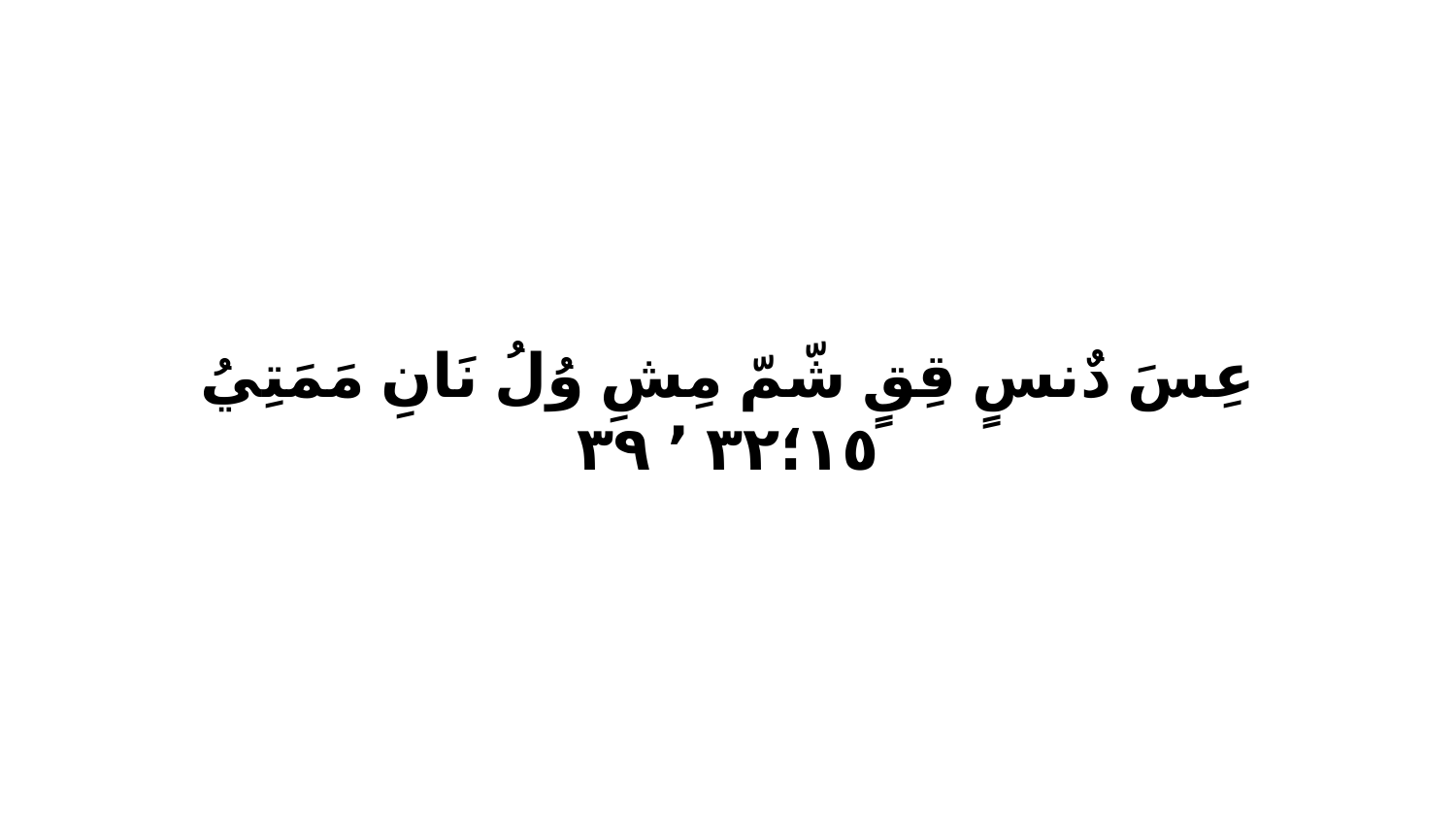

عِسَ دٌنسٍ قِقٍ شّمّ مِشِ وُلُ نَانِ مَمَتِيُ ١٥‏؛٣٢ ٬ ٣٩